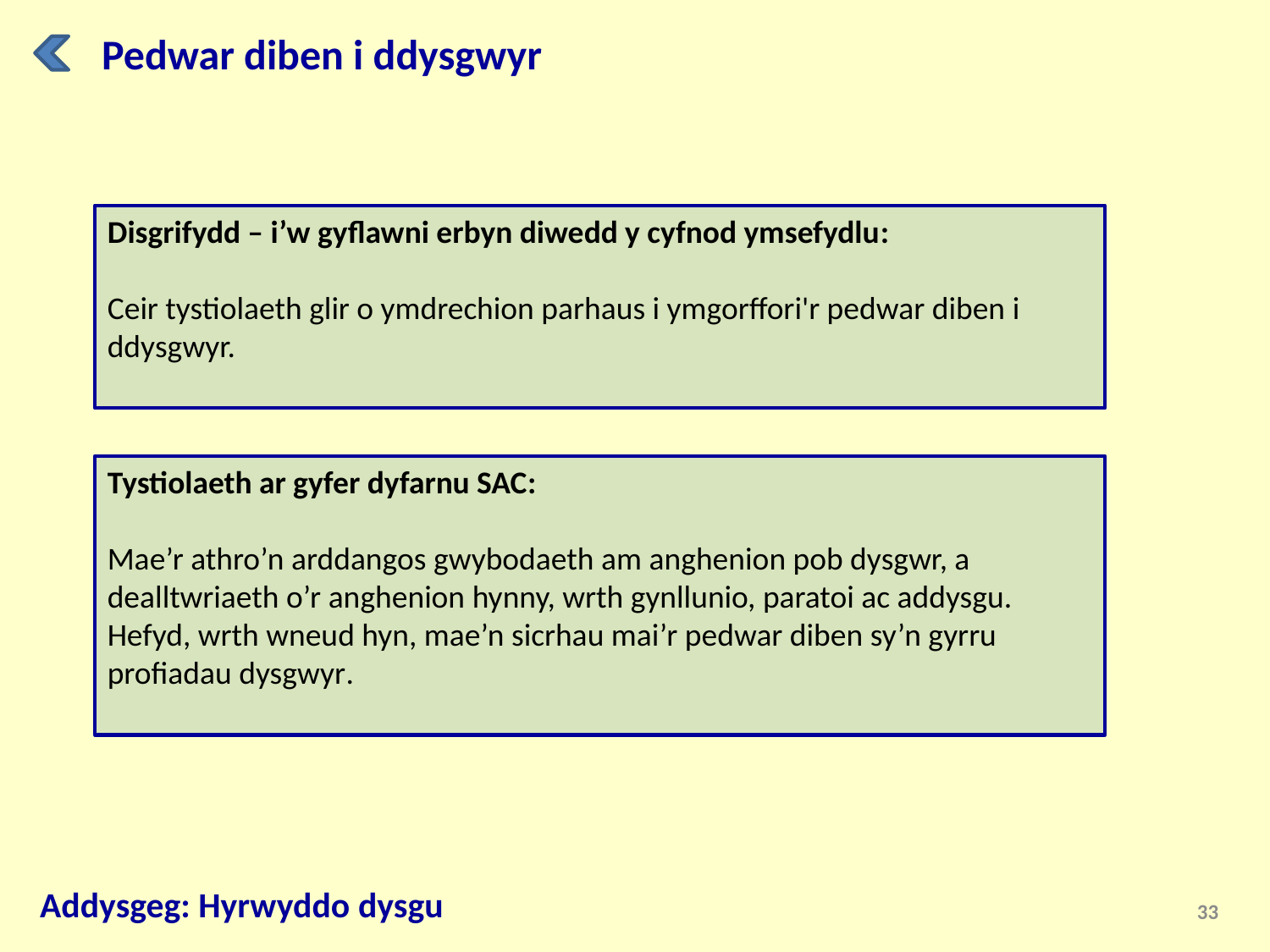

Pedwar diben i ddysgwyr

Disgrifydd – i’w gyflawni erbyn diwedd y cyfnod ymsefydlu:

Ceir tystiolaeth glir o ymdrechion parhaus i ymgorffori'r pedwar diben i ddysgwyr.

Tystiolaeth ar gyfer dyfarnu SAC:

Mae’r athro’n arddangos gwybodaeth am anghenion pob dysgwr, a dealltwriaeth o’r anghenion hynny, wrth gynllunio, paratoi ac addysgu. Hefyd, wrth wneud hyn, mae’n sicrhau mai’r pedwar diben sy’n gyrru profiadau dysgwyr.

Addysgeg: Hyrwyddo dysgu
33